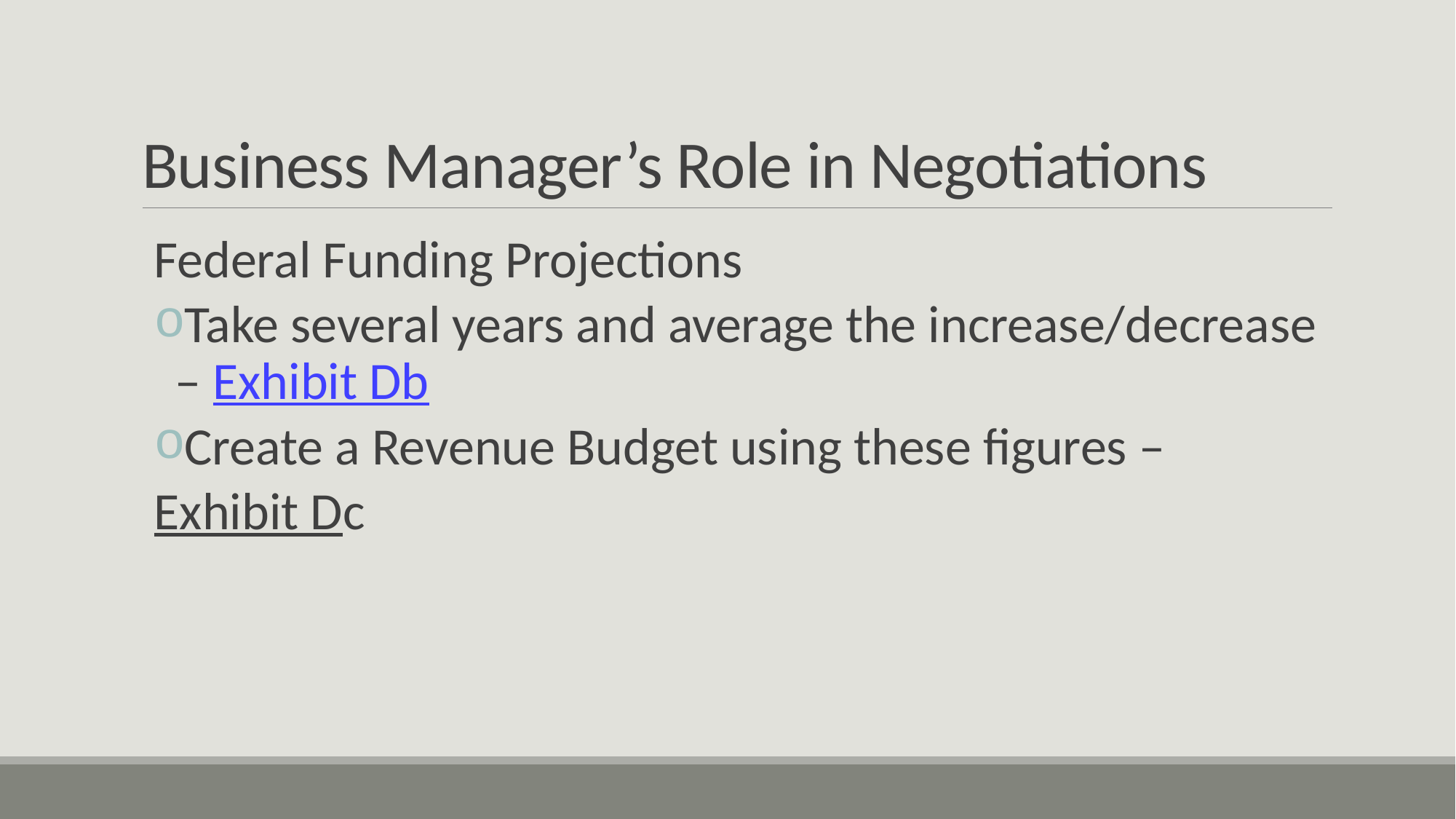

# Business Manager’s Role in Negotiations
Federal Funding Projections
Take several years and average the increase/decrease – Exhibit Db
Create a Revenue Budget using these figures –
Exhibit Dc